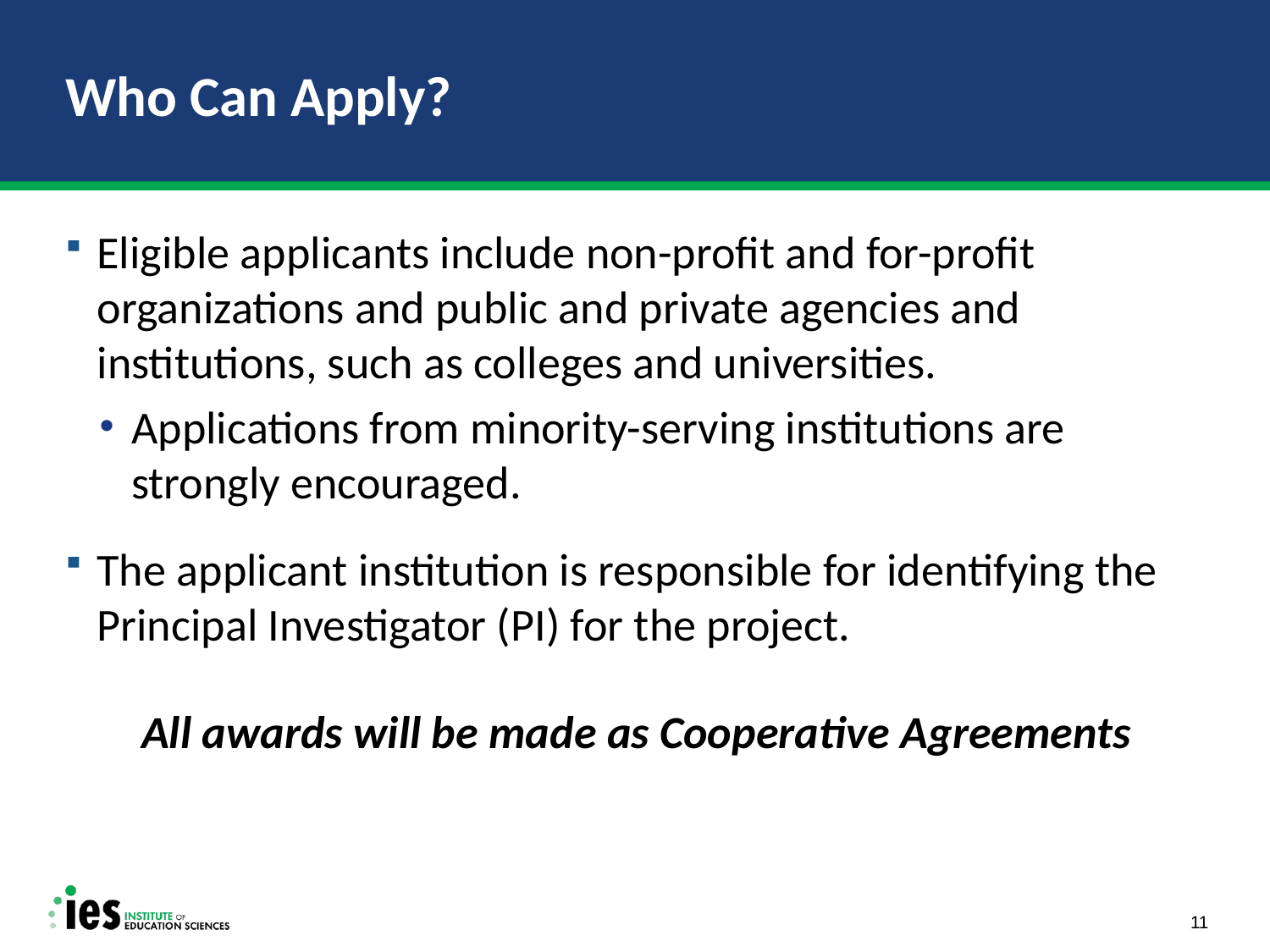

# Who Can Apply?
Eligible applicants include non-profit and for-profit organizations and public and private agencies and institutions, such as colleges and universities.
Applications from minority-serving institutions are strongly encouraged.
The applicant institution is responsible for identifying the Principal Investigator (PI) for the project.
All awards will be made as Cooperative Agreements
11